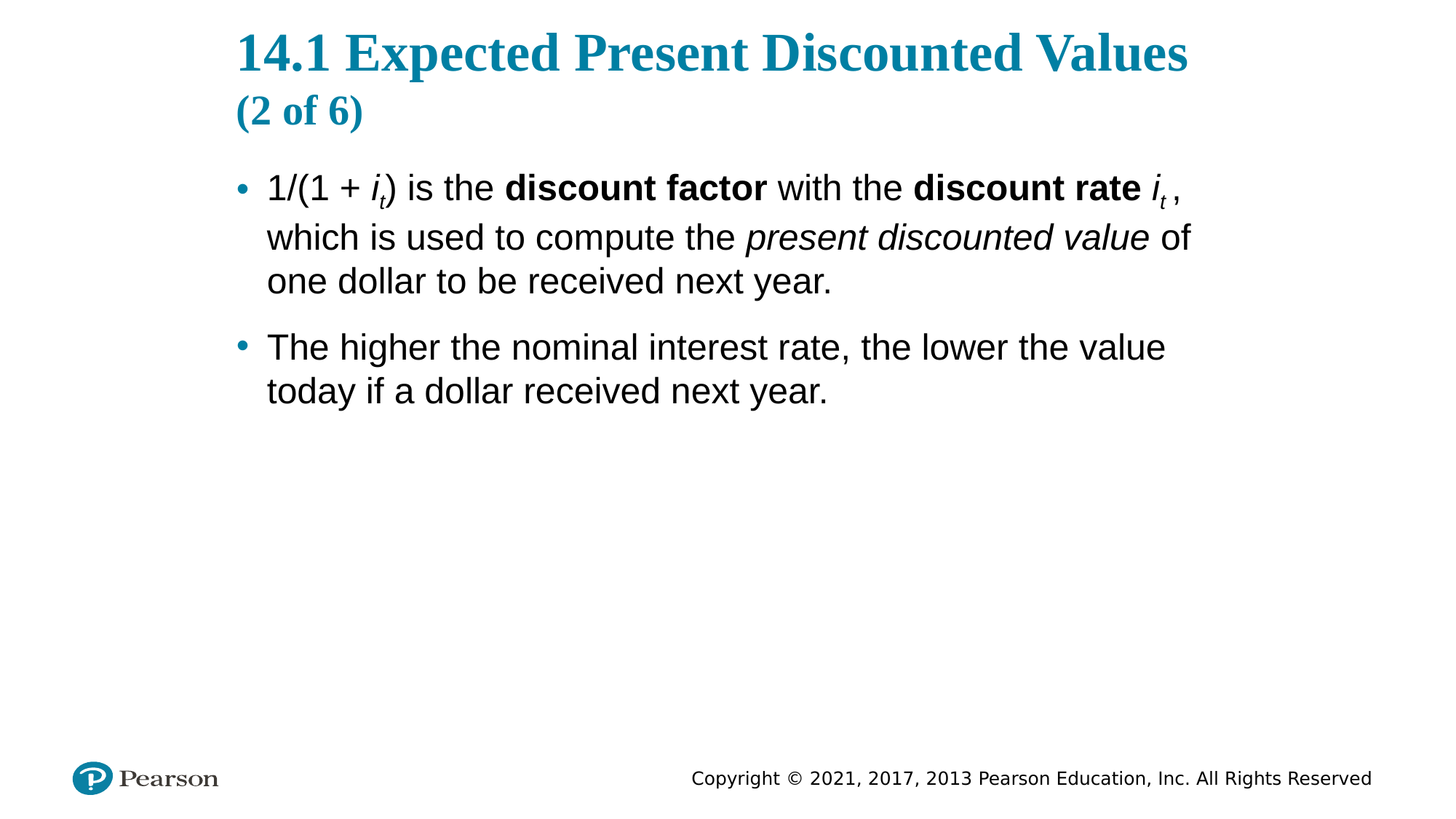

# 14.1 Expected Present Discounted Values (2 of 6)
1/(1 + it) is the discount factor with the discount rate it , which is used to compute the present discounted value of one dollar to be received next year.
The higher the nominal interest rate, the lower the value today if a dollar received next year.